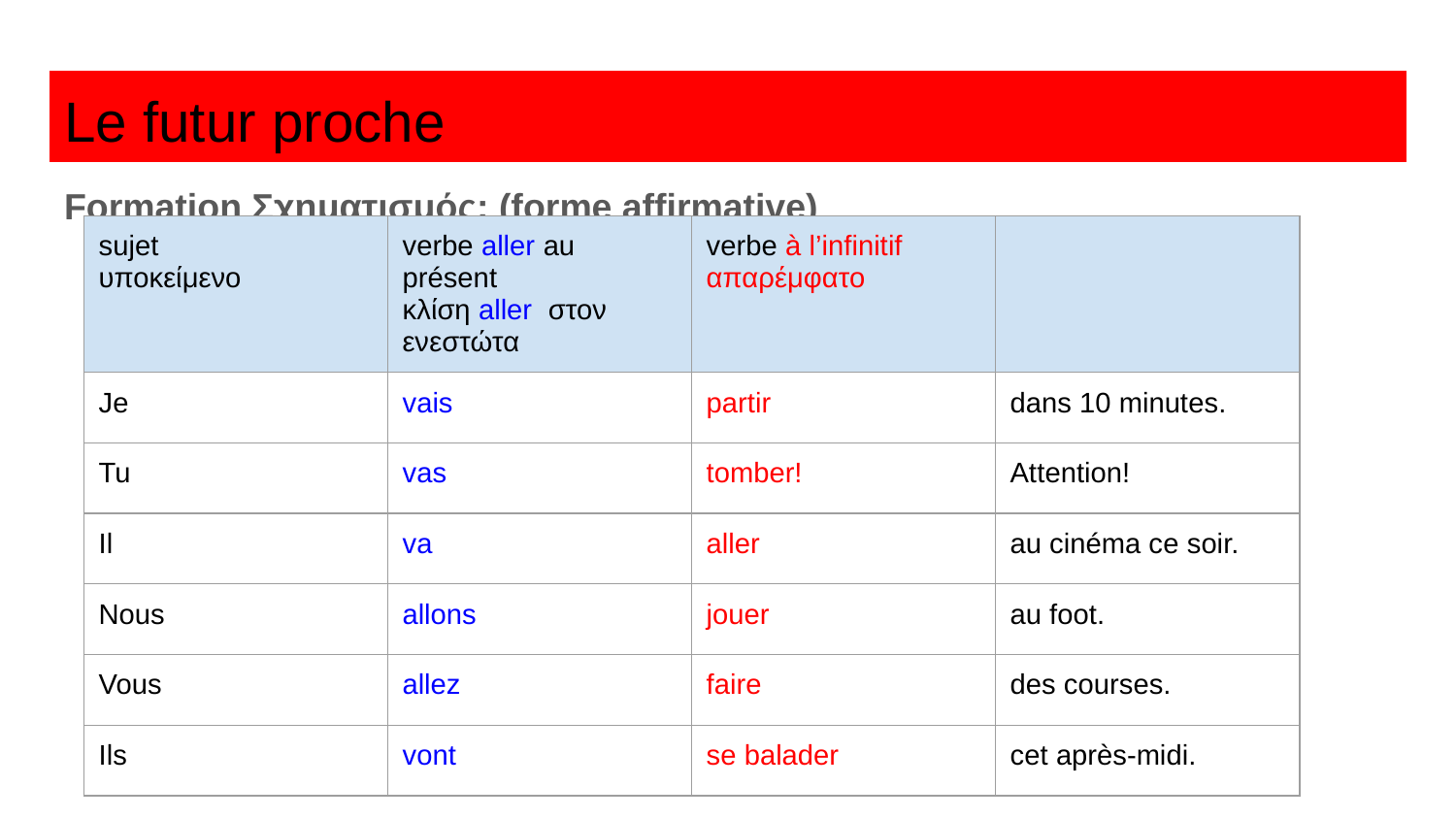

# Le futur proche
Formation Σχηματισμός: (forme affirmative)

| sujet υποκείμενο | verbe aller au présent κλίση aller στον ενεστώτα | verbe à l’infinitif απαρέμφατο |  |
| --- | --- | --- | --- |
| Je | vais | partir | dans 10 minutes. |
| Tu | vas | tomber! | Attention! |
| Il | va | aller | au cinéma ce soir. |
| Nous | allons | jouer | au foot. |
| Vous | allez | faire | des courses. |
| Ils | vont | se balader | cet après-midi. |